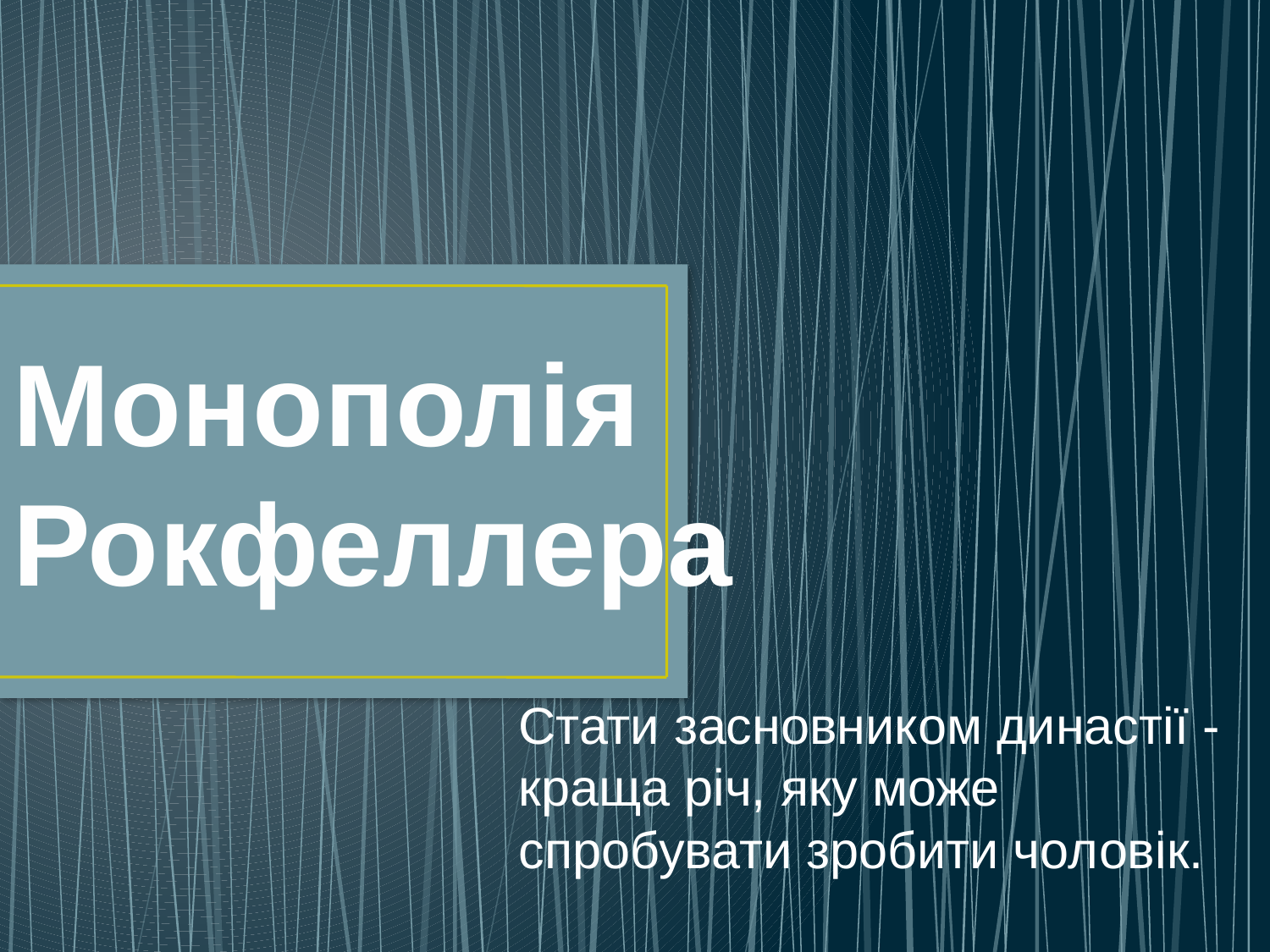

# Монополія Рокфеллера
Стати засновником династії - краща річ, яку може спробувати зробити чоловік.